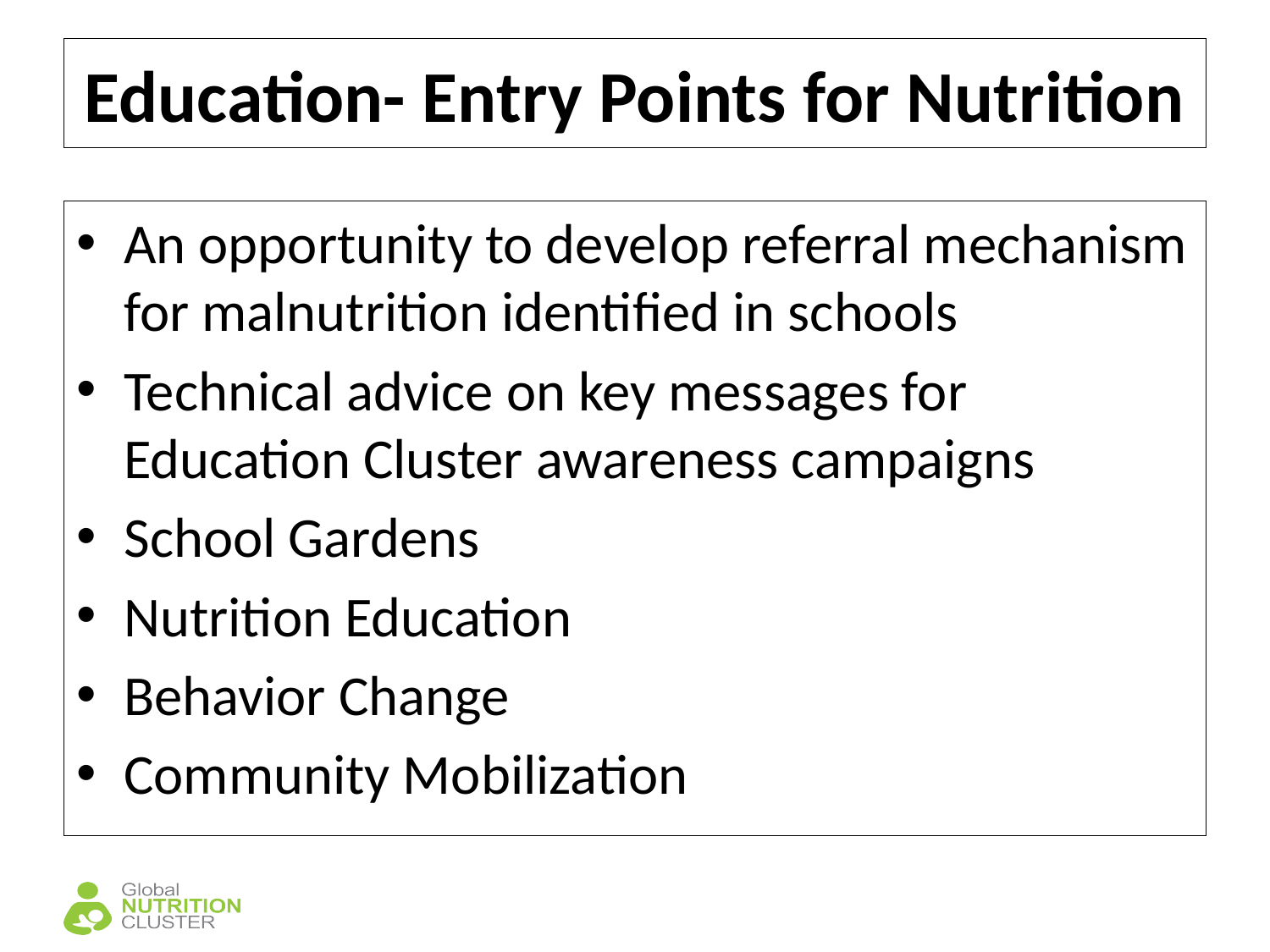

# Education- Entry Points for Nutrition
An opportunity to develop referral mechanism for malnutrition identified in schools
Technical advice on key messages for Education Cluster awareness campaigns
School Gardens
Nutrition Education
Behavior Change
Community Mobilization